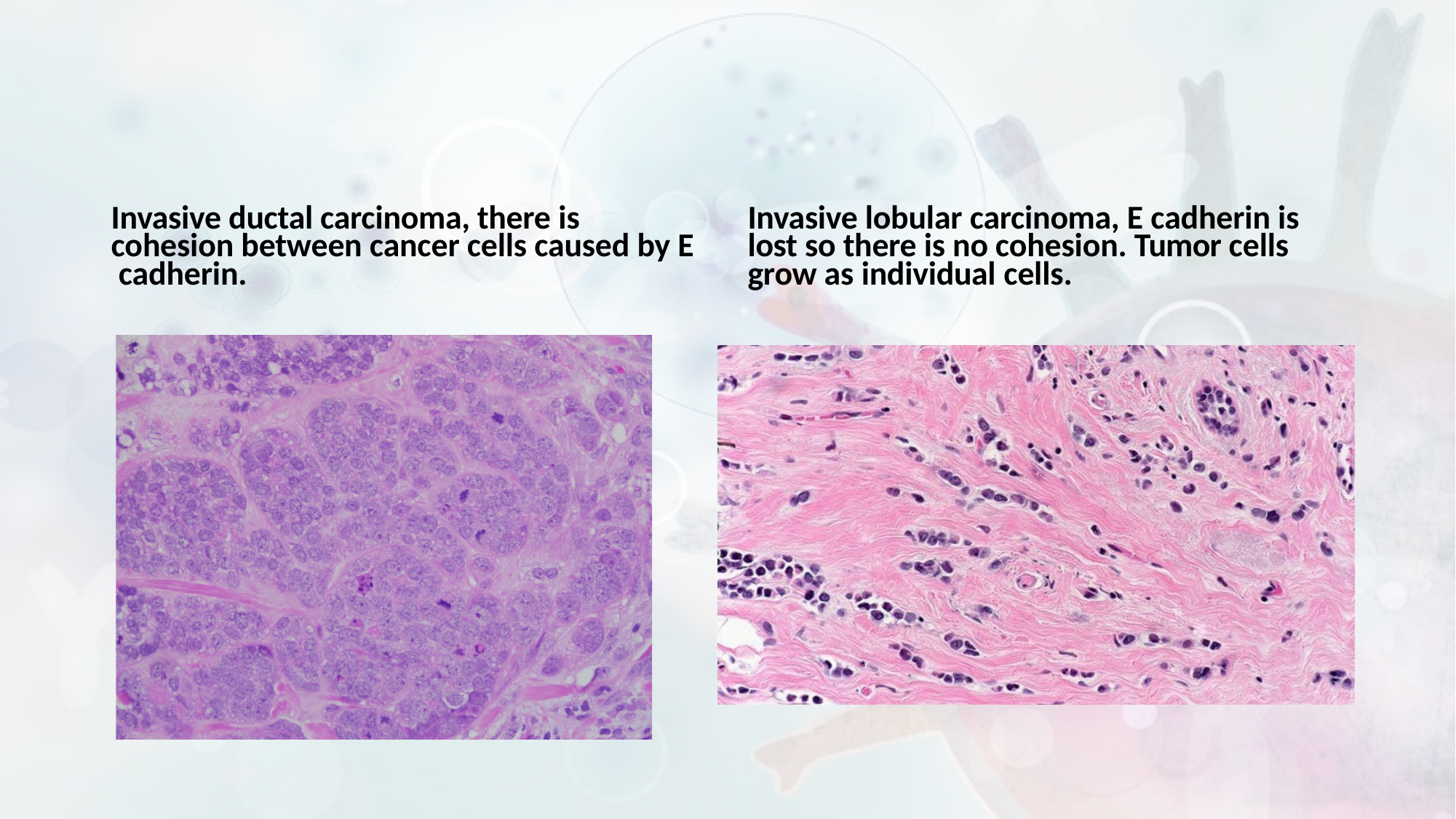

Invasive ductal carcinoma, there is
Invasive lobular carcinoma, E cadherin is
cohesion between cancer cells caused by E  cadherin.
lost so there is no cohesion. Tumor cells  grow as individual cells.